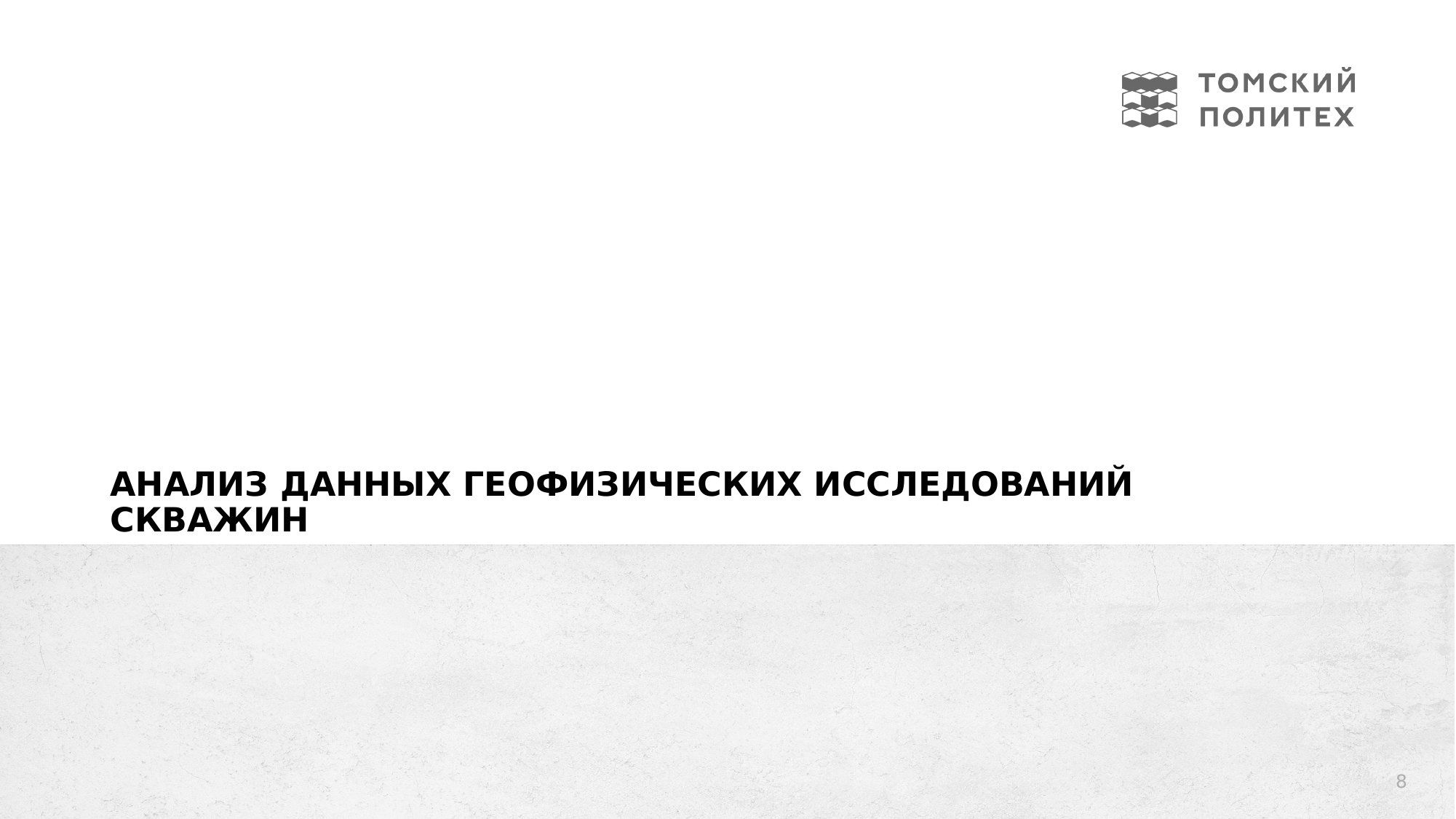

# Анализ данных геофизических исследований скважин
8